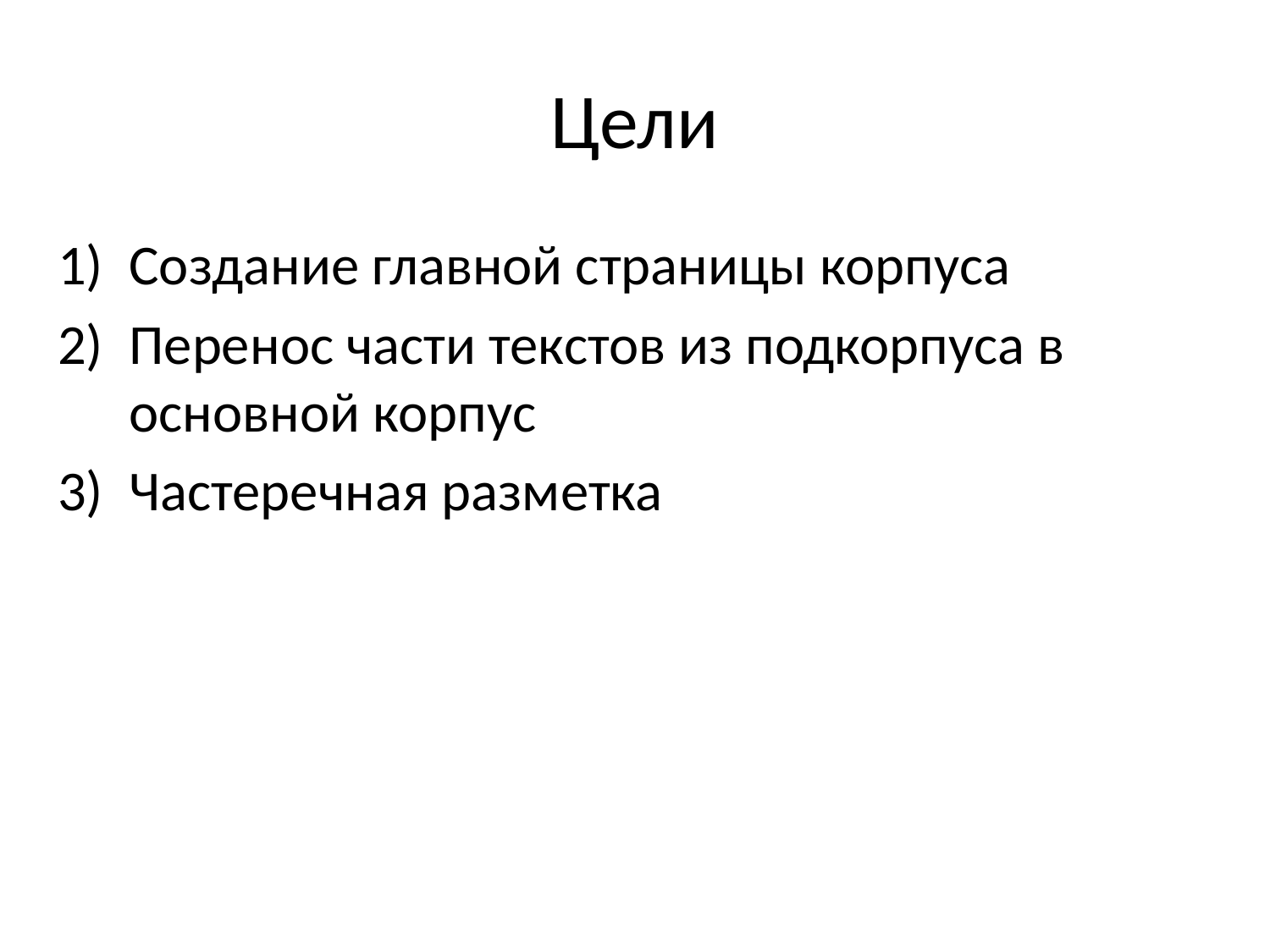

# Цели
Создание главной страницы корпуса
Перенос части текстов из подкорпуса в основной корпус
Частеречная разметка